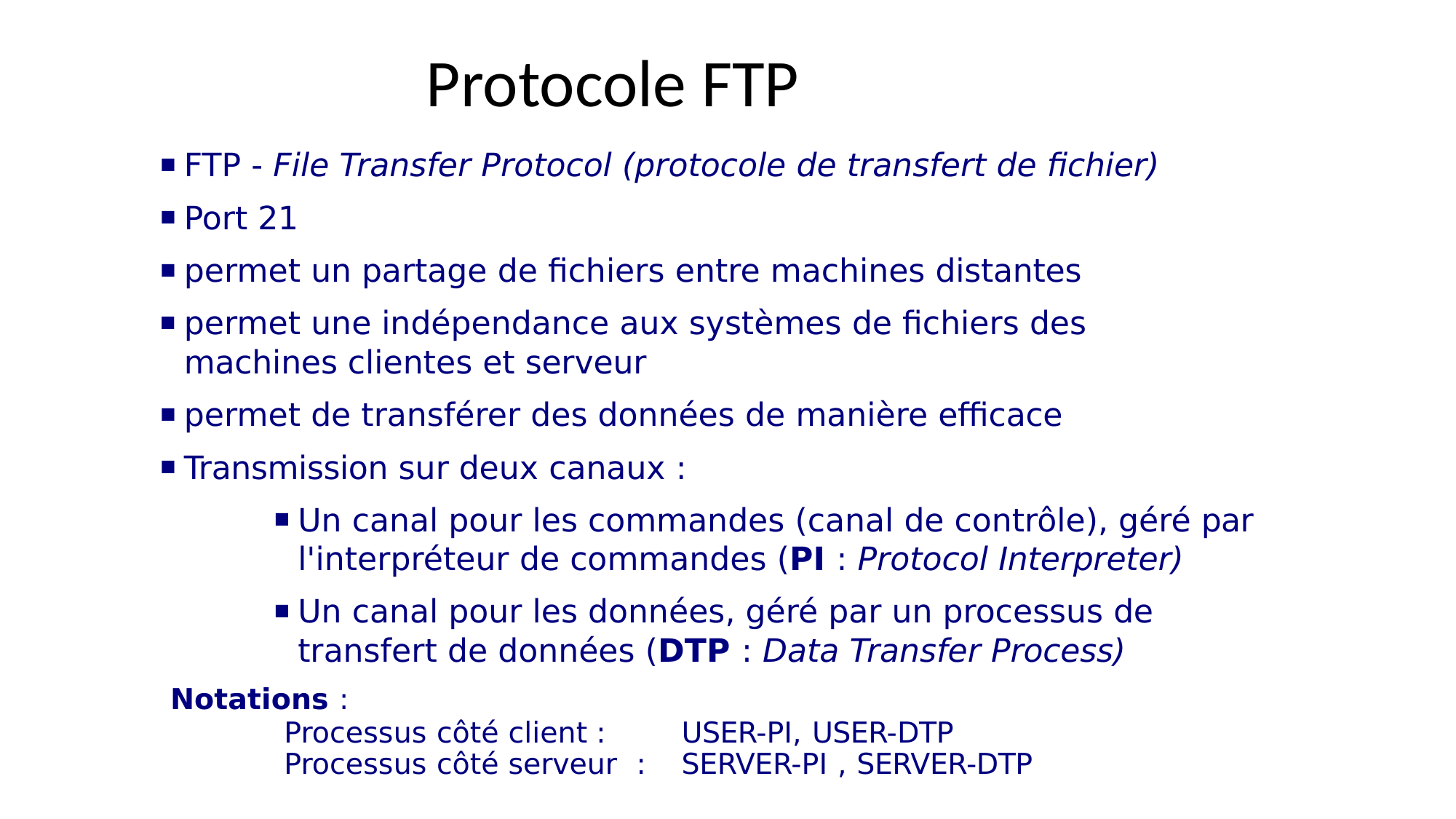

# Protocole FTP
FTP - File Transfer Protocol (protocole de transfert de fichier)
Port 21
permet un partage de fichiers entre machines distantes
permet une indépendance aux systèmes de fichiers des machines clientes et serveur
permet de transférer des données de manière efficace
Transmission sur deux canaux :
Un canal pour les commandes (canal de contrôle), géré par l'interpréteur de commandes (PI : Protocol Interpreter)
Un canal pour les données, géré par un processus de transfert de données (DTP : Data Transfer Process)
Notations :
USER-PI, USER-DTP SERVER-PI , SERVER-DTP
Processus côté client : Processus côté serveur	: